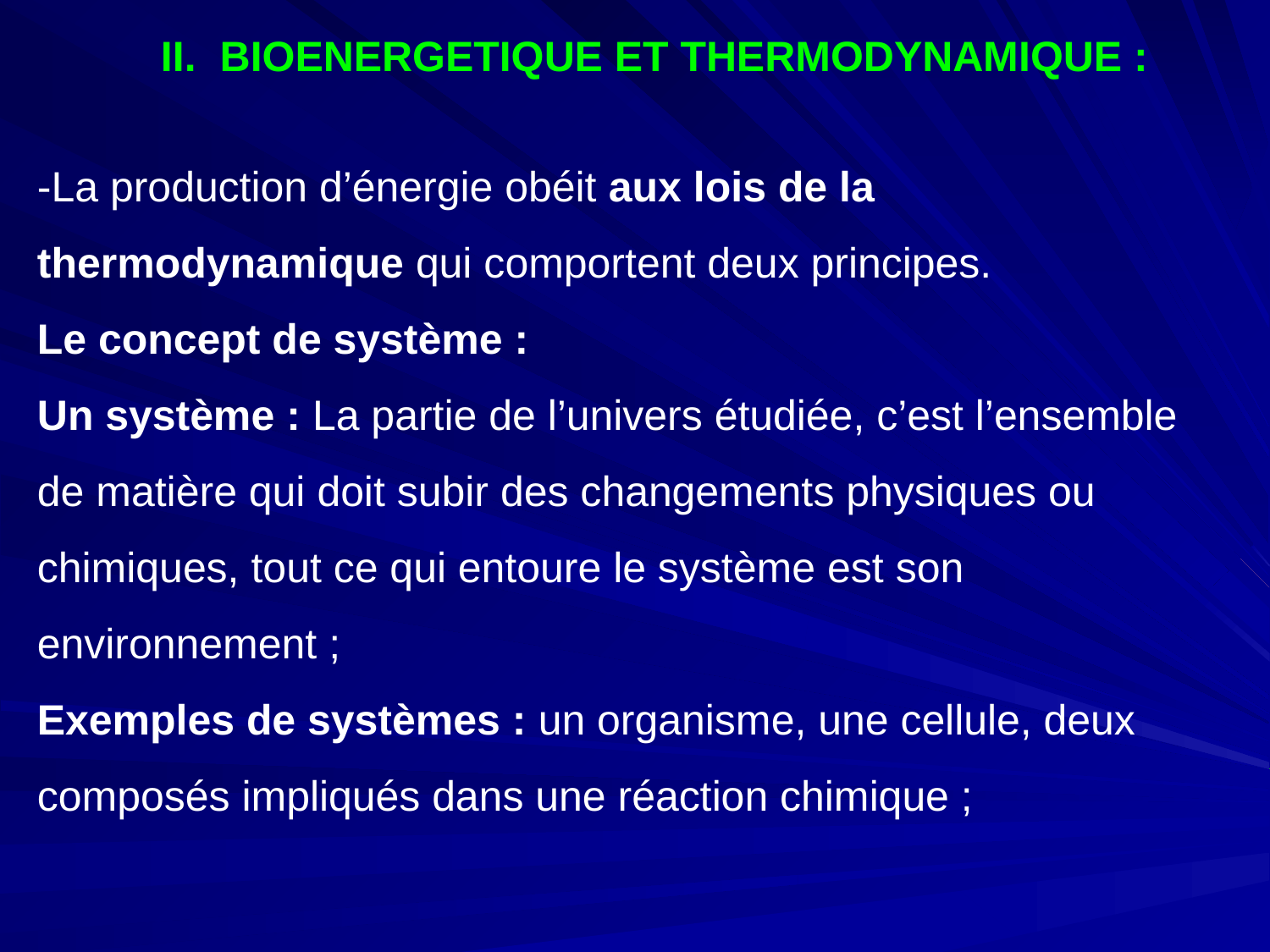

II.  BIOENERGETIQUE ET THERMODYNAMIQUE :
-La production d’énergie obéit aux lois de la thermodynamique qui comportent deux principes.
Le concept de système :
Un système : La partie de l’univers étudiée, c’est l’ensemble de matière qui doit subir des changements physiques ou chimiques, tout ce qui entoure le système est son environnement ;
Exemples de systèmes : un organisme, une cellule, deux composés impliqués dans une réaction chimique ;